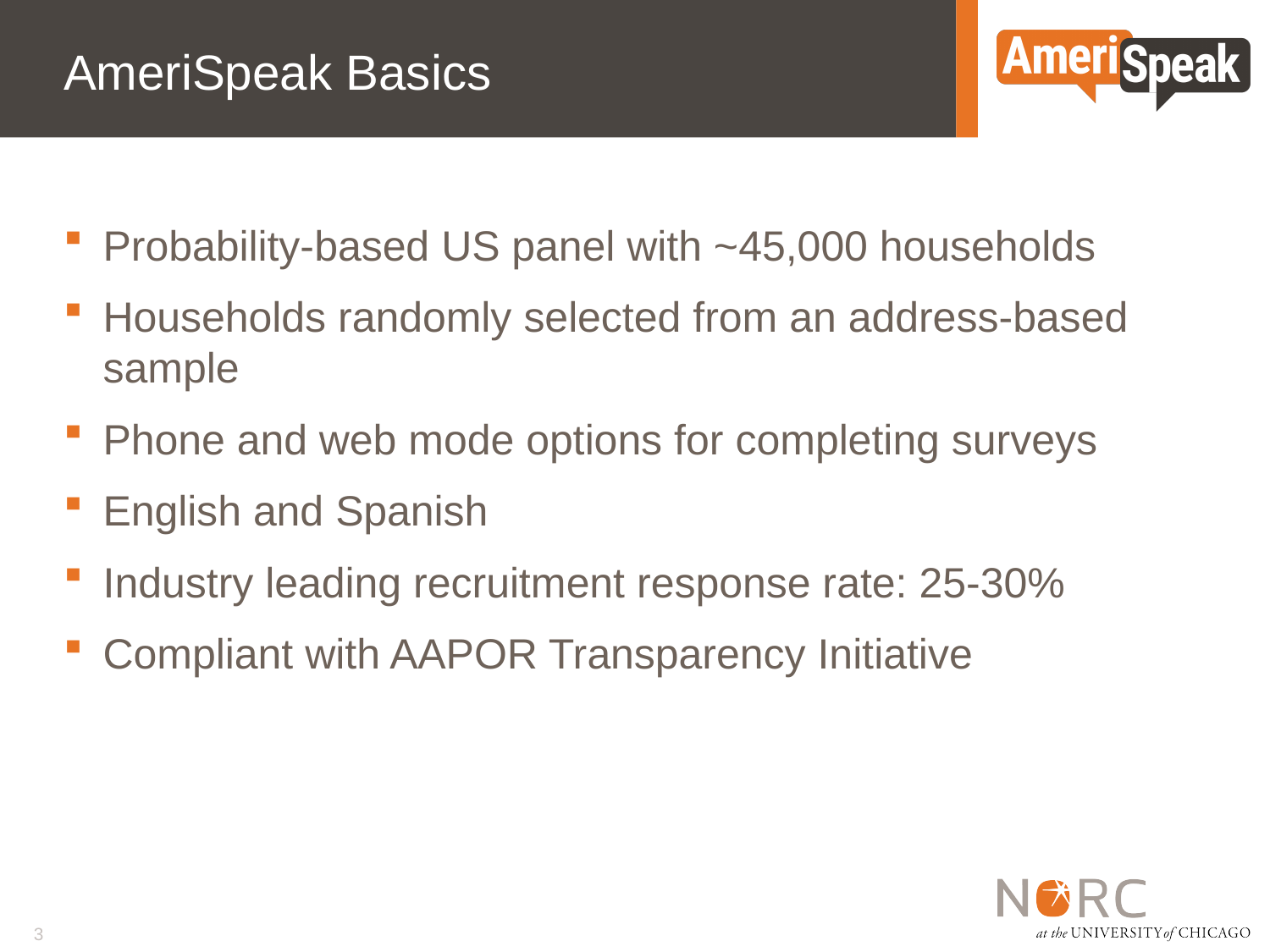

# AmeriSpeak Basics

Probability-based US panel with ~45,000 households
Households randomly selected from an address-based sample
Phone and web mode options for completing surveys
English and Spanish
Industry leading recruitment response rate: 25-30%
Compliant with AAPOR Transparency Initiative